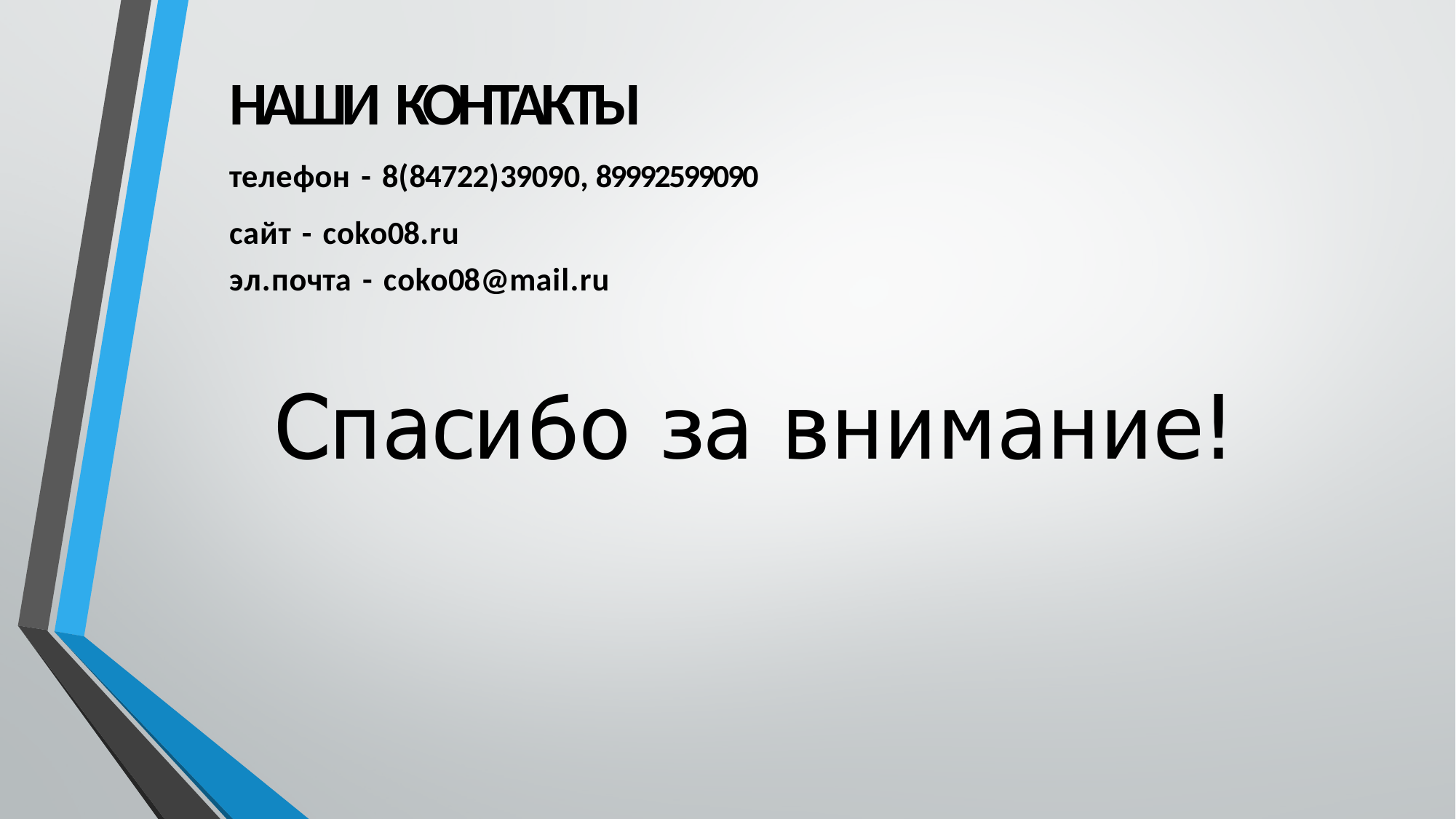

НАШИ КОНТАКТЫ
телефон - 8(84722)39090, 89992599090
сайт - coko08.ru
эл.почта - coko08@mail.ru
Спасибо за внимание!